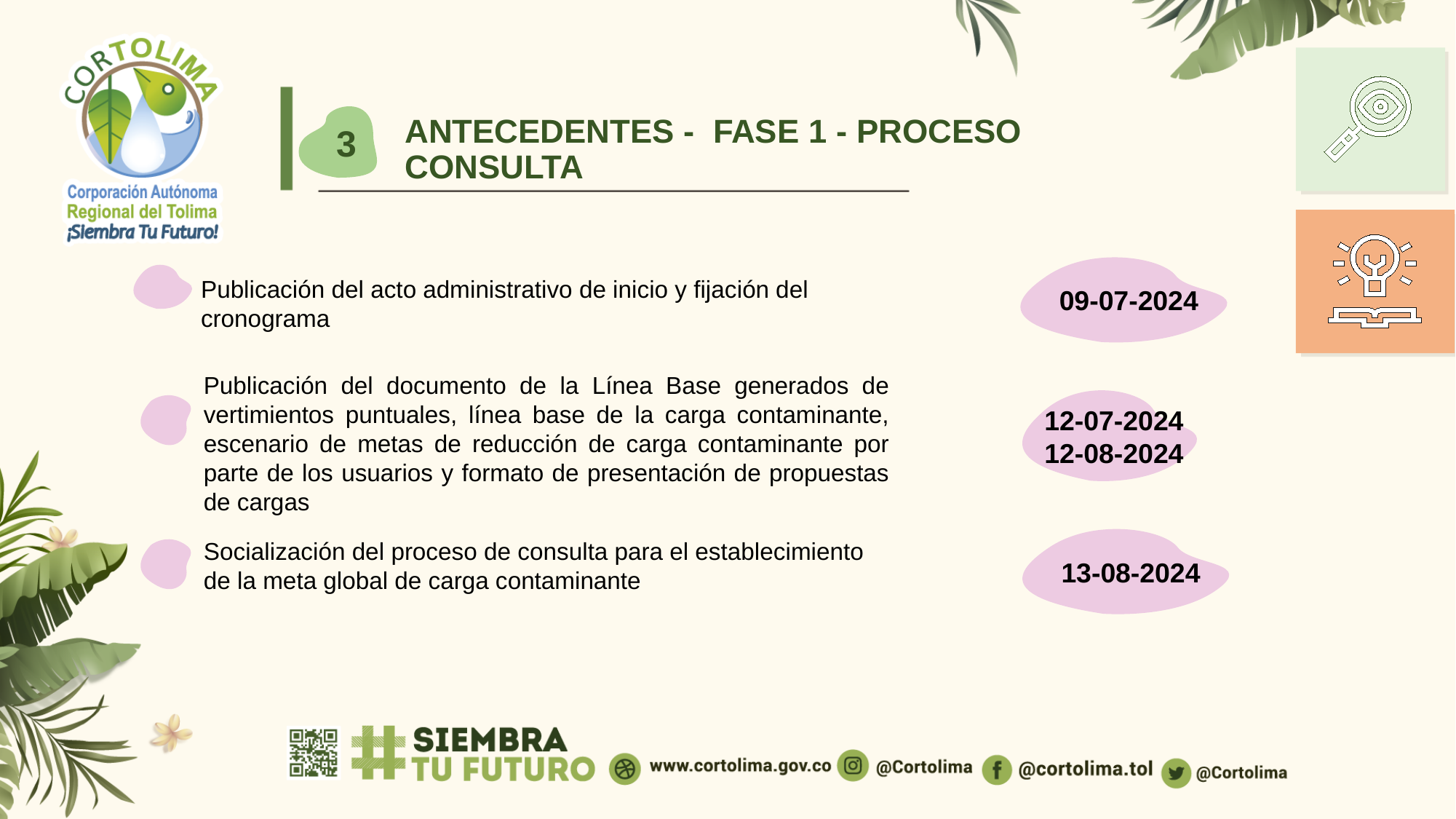

3
# ANTECEDENTES -  FASE 1 - PROCESO CONSULTA

09-07-2024

Publicación del acto administrativo de inicio y fijación del cronograma
Publicación del documento de la Línea Base generados de vertimientos puntuales, línea base de la carga contaminante, escenario de metas de reducción de carga contaminante por parte de los usuarios y formato de presentación de propuestas de cargas
12-07-2024
12-08-2024
13-08-2024
Socialización del proceso de consulta para el establecimiento de la meta global de carga contaminante